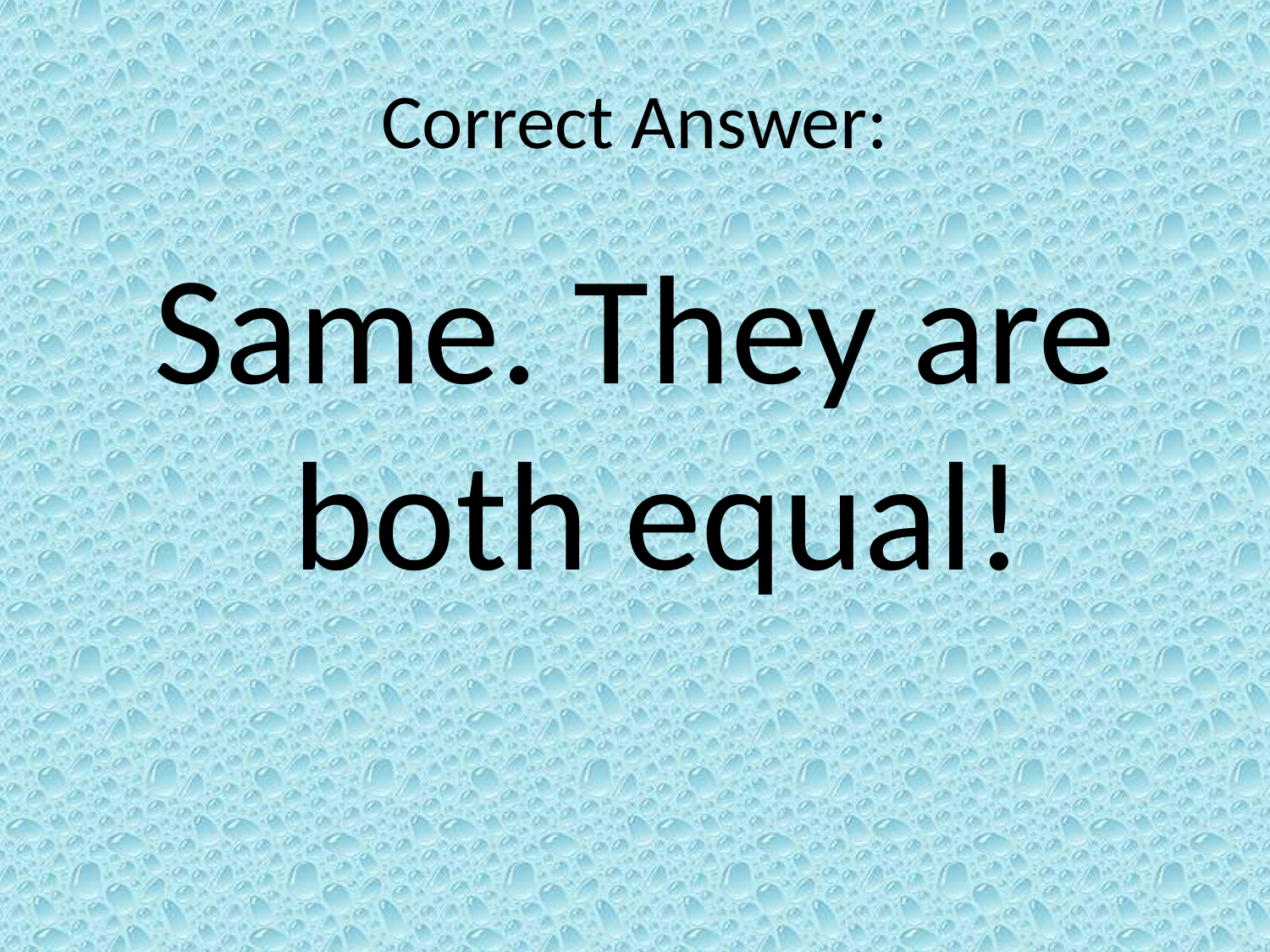

# Correct Answer:
Same. They are both equal!